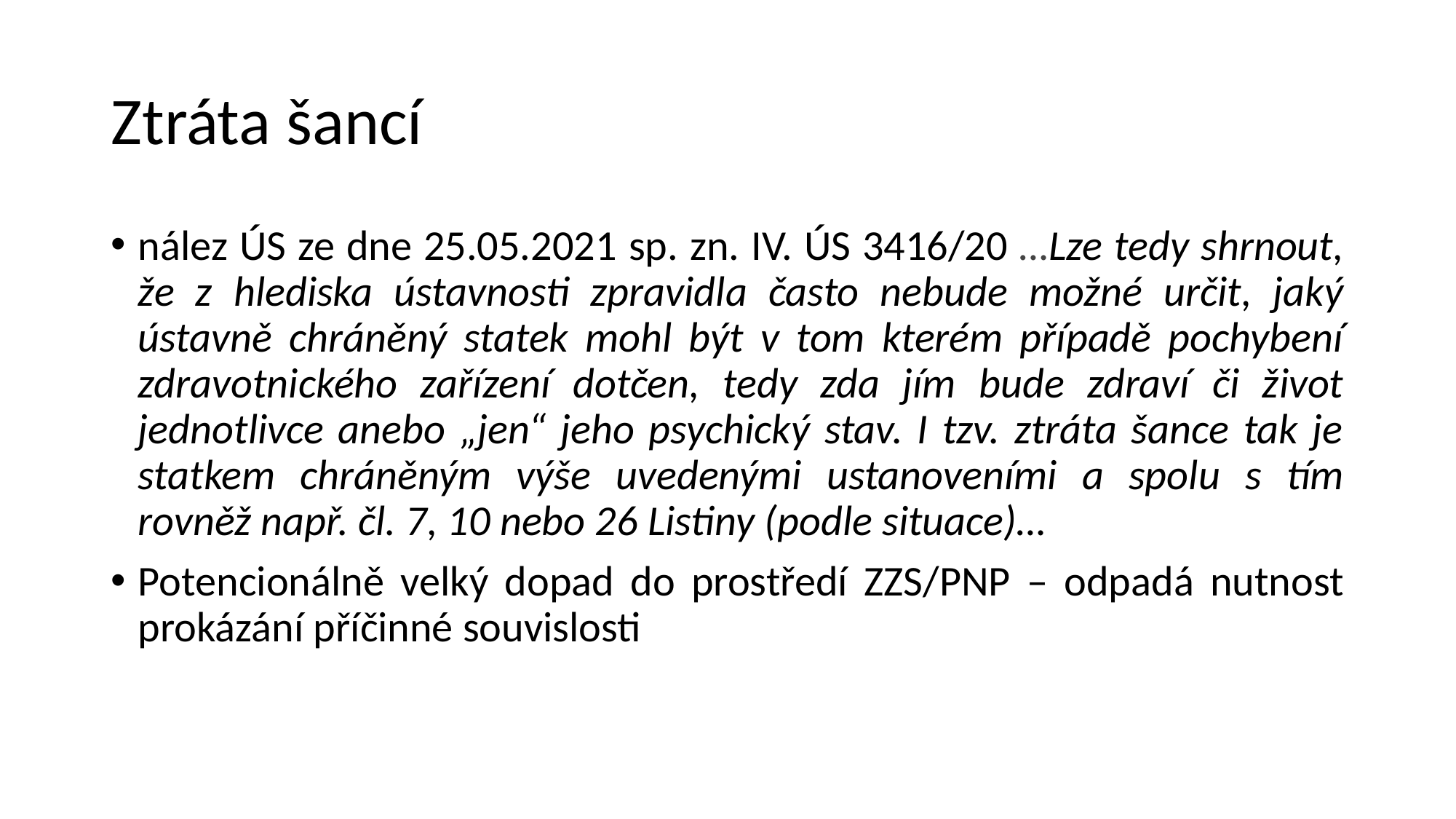

# Ztráta šancí
nález ÚS ze dne 25.05.2021 sp. zn. IV. ÚS 3416/20 …Lze tedy shrnout, že z hlediska ústavnosti zpravidla často nebude možné určit, jaký ústavně chráněný statek mohl být v tom kterém případě pochybení zdravotnického zařízení dotčen, tedy zda jím bude zdraví či život jednotlivce anebo „jen“ jeho psychický stav. I tzv. ztráta šance tak je statkem chráněným výše uvedenými ustanoveními a spolu s tím rovněž např. čl. 7, 10 nebo 26 Listiny (podle situace)…
Potencionálně velký dopad do prostředí ZZS/PNP – odpadá nutnost prokázání příčinné souvislosti